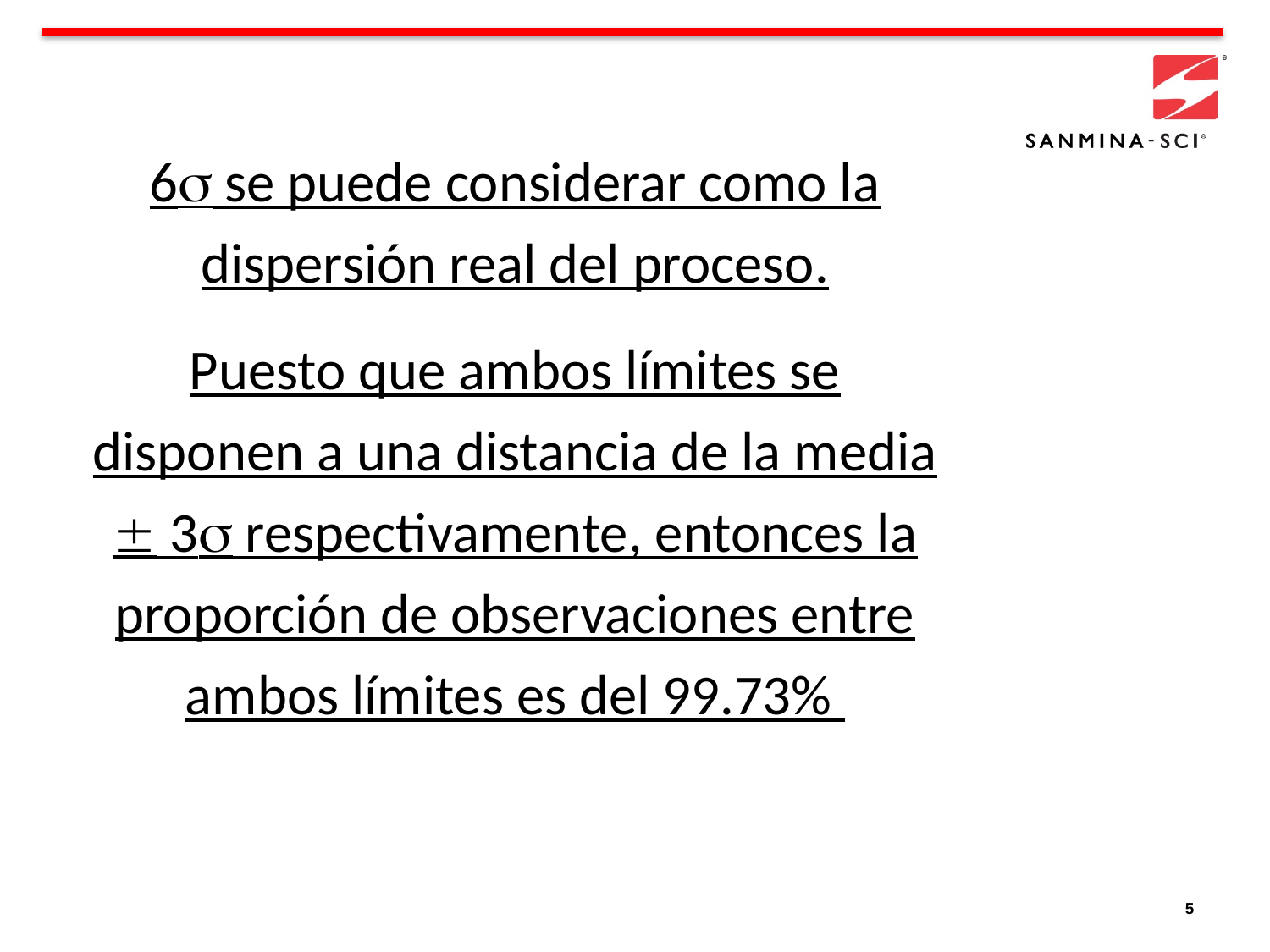

6σ se puede considerar como la dispersión real del proceso.
Puesto que ambos límites se disponen a una distancia de la media ± 3σ respectivamente, entonces la proporción de observaciones entre ambos límites es del 99.73%

5